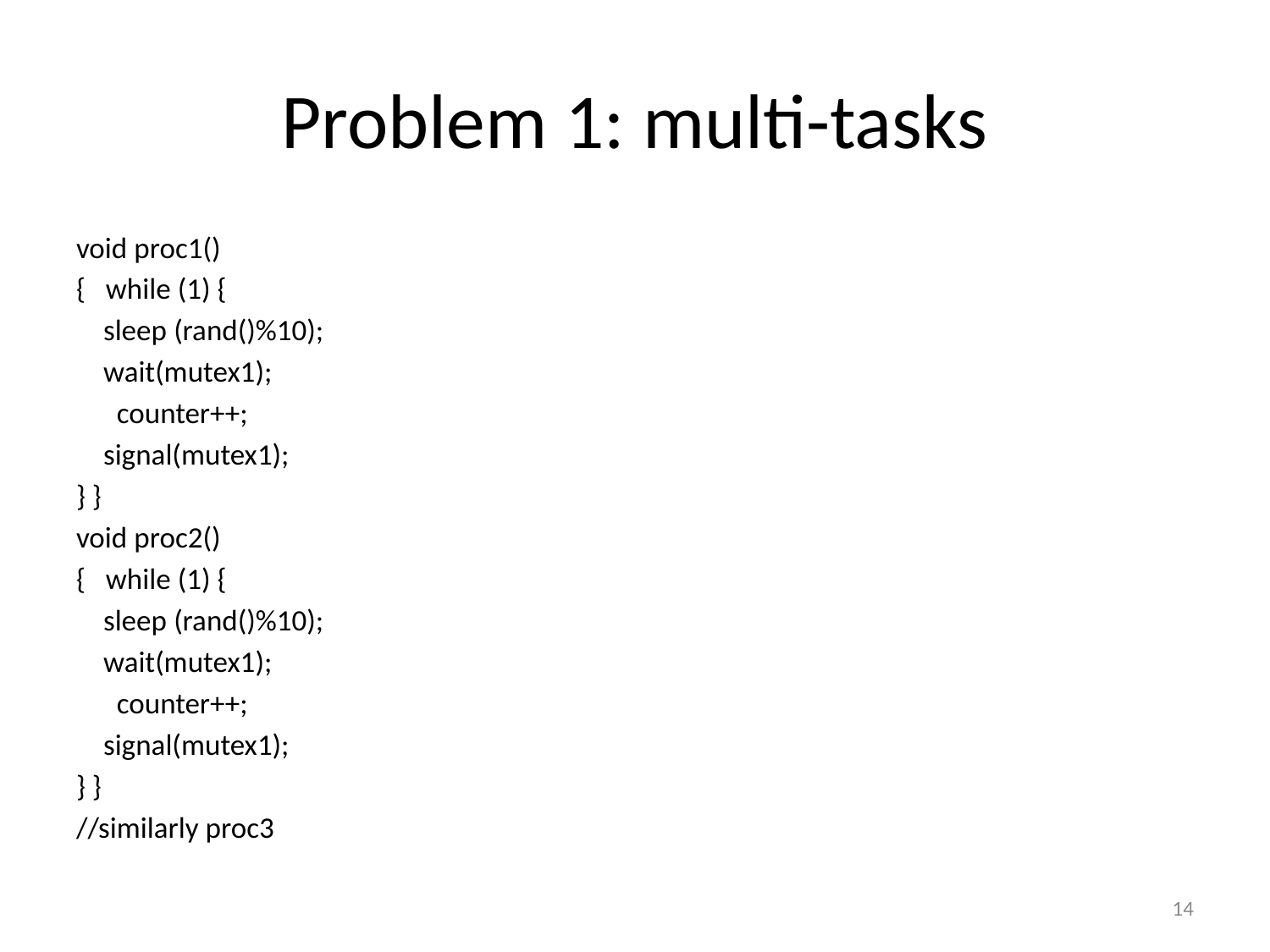

# Problem 1: multi-tasks
void proc1()
{   while (1) {
    sleep (rand()%10);
    wait(mutex1);
      counter++;
    signal(mutex1);
} }
void proc2()
{   while (1) {
    sleep (rand()%10);
    wait(mutex1);
      counter++;
    signal(mutex1);
} }
//similarly proc3

14